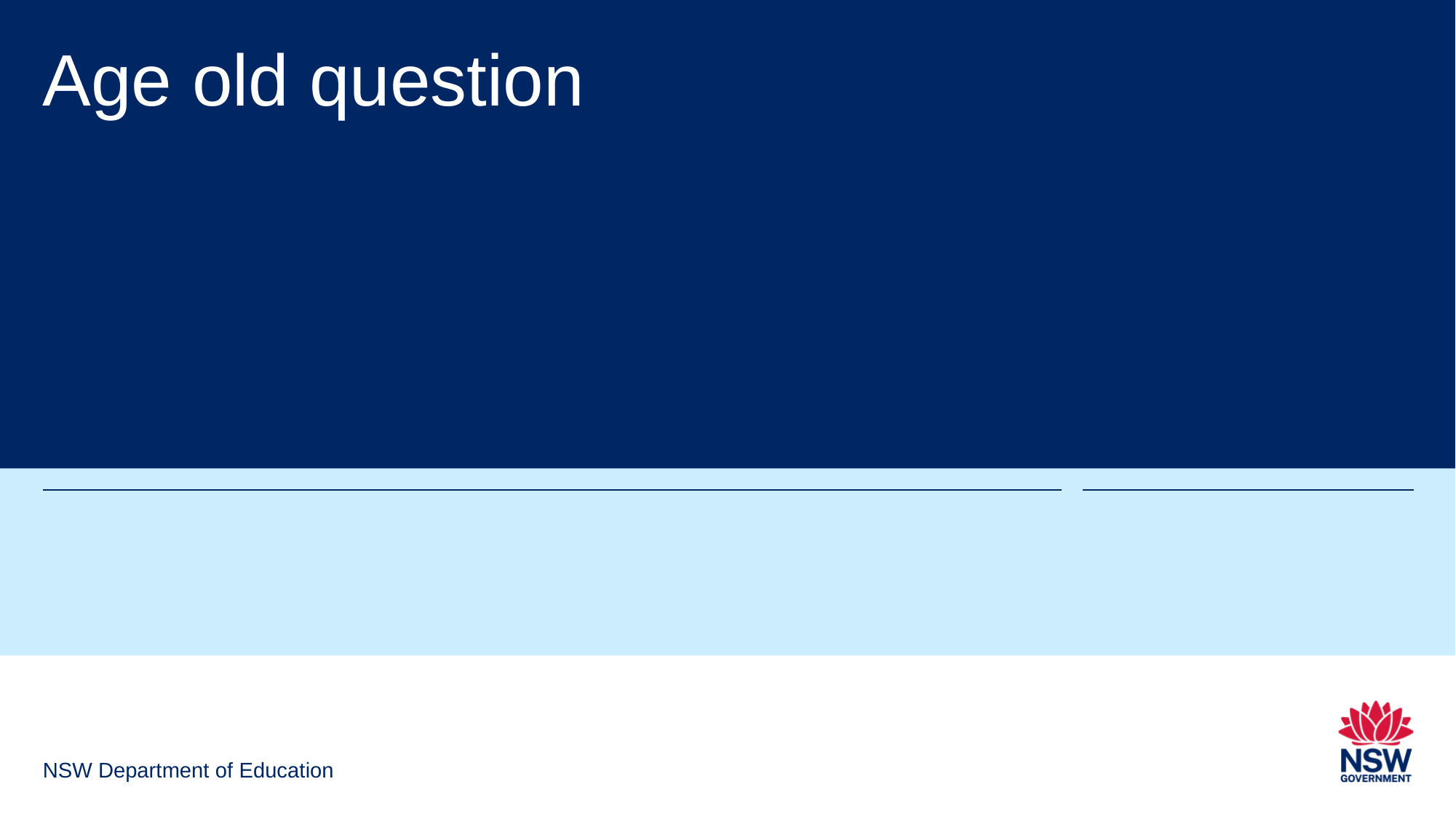

# Age old question
NSW Department of Education